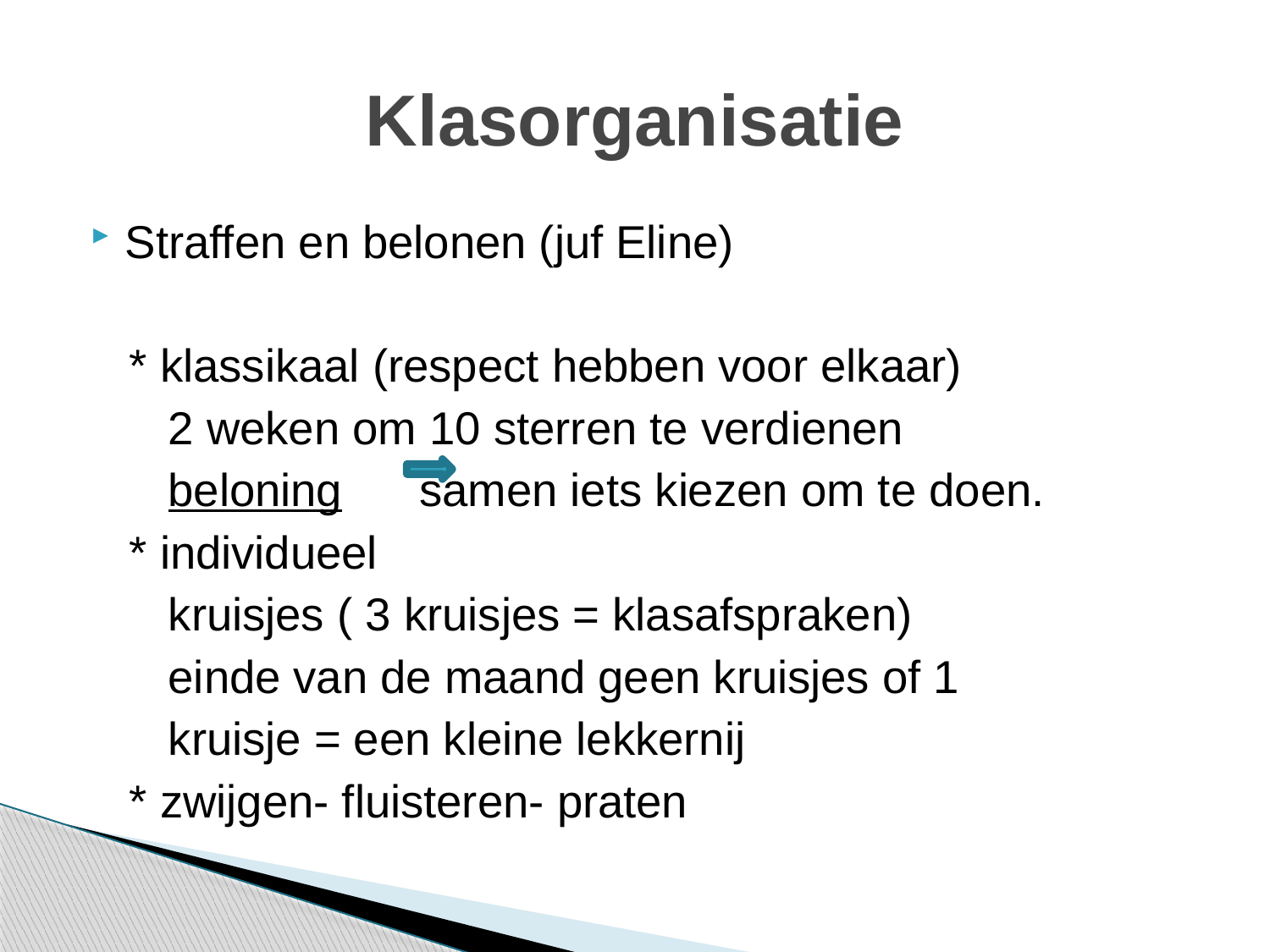

# Klasorganisatie
Straffen en belonen (juf Eline)

   * klassikaal (respect hebben voor elkaar)
      2 weken om 10 sterren te verdienen
      beloning      samen iets kiezen om te doen.
   * individueel
      kruisjes ( 3 kruisjes = klasafspraken)
      einde van de maand geen kruisjes of 1
      kruisje = een kleine lekkernij
   * zwijgen- fluisteren- praten